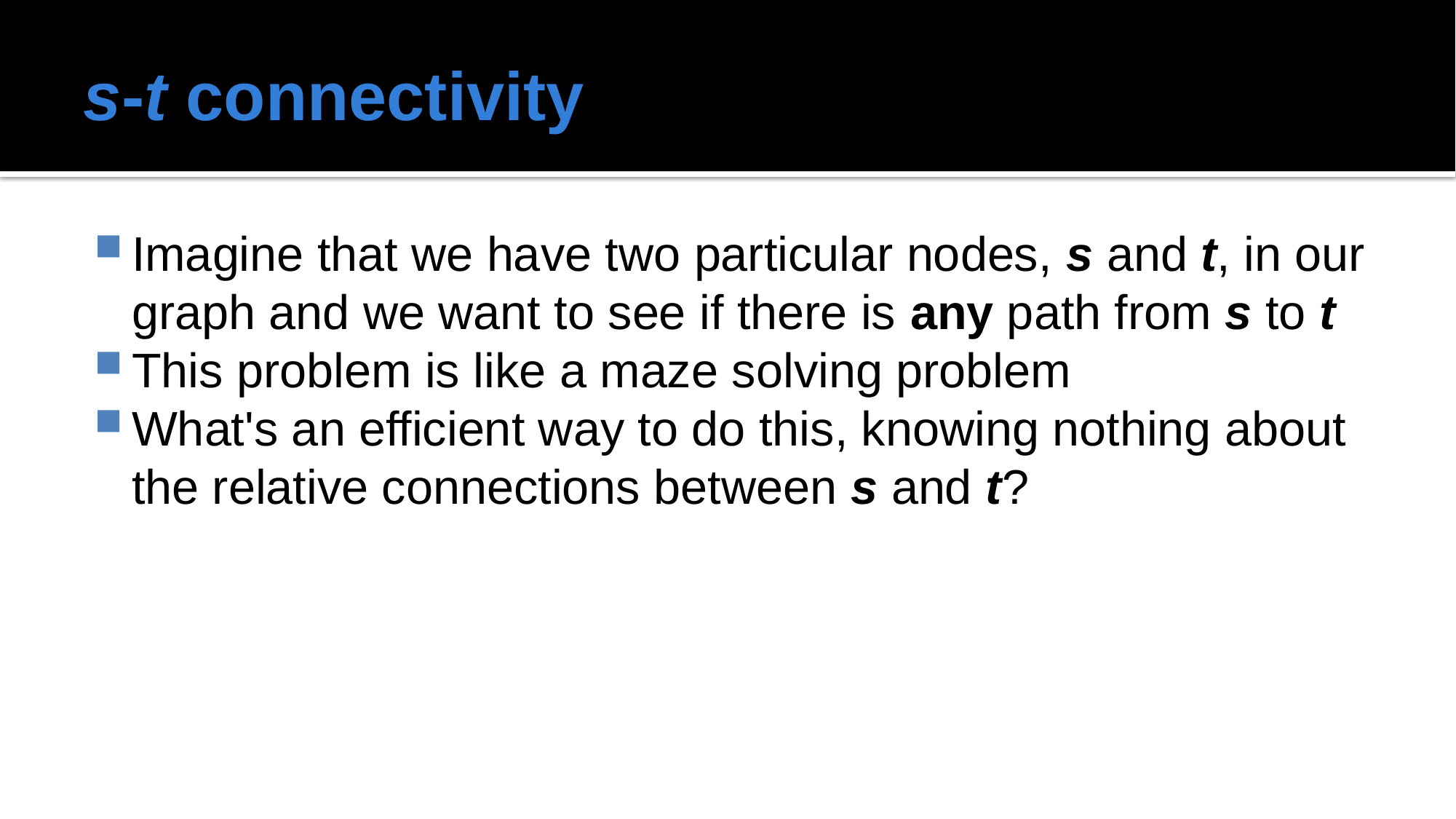

# s-t connectivity
Imagine that we have two particular nodes, s and t, in our graph and we want to see if there is any path from s to t
This problem is like a maze solving problem
What's an efficient way to do this, knowing nothing about the relative connections between s and t?